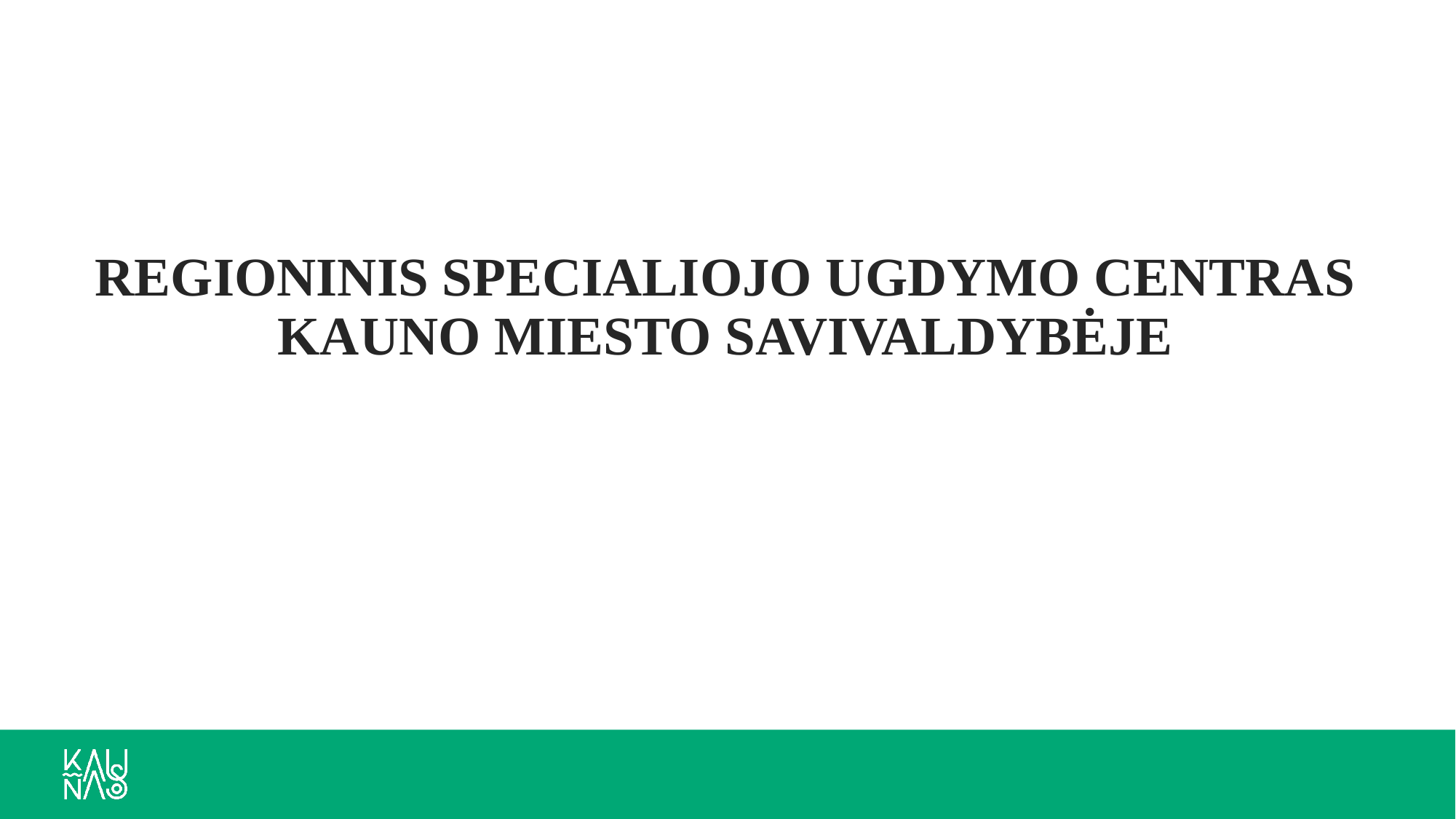

# REGIONINIS SPECIALIOJO UGDYMO CENTRAS KAUNO MIESTO SAVIVALDYBĖJE